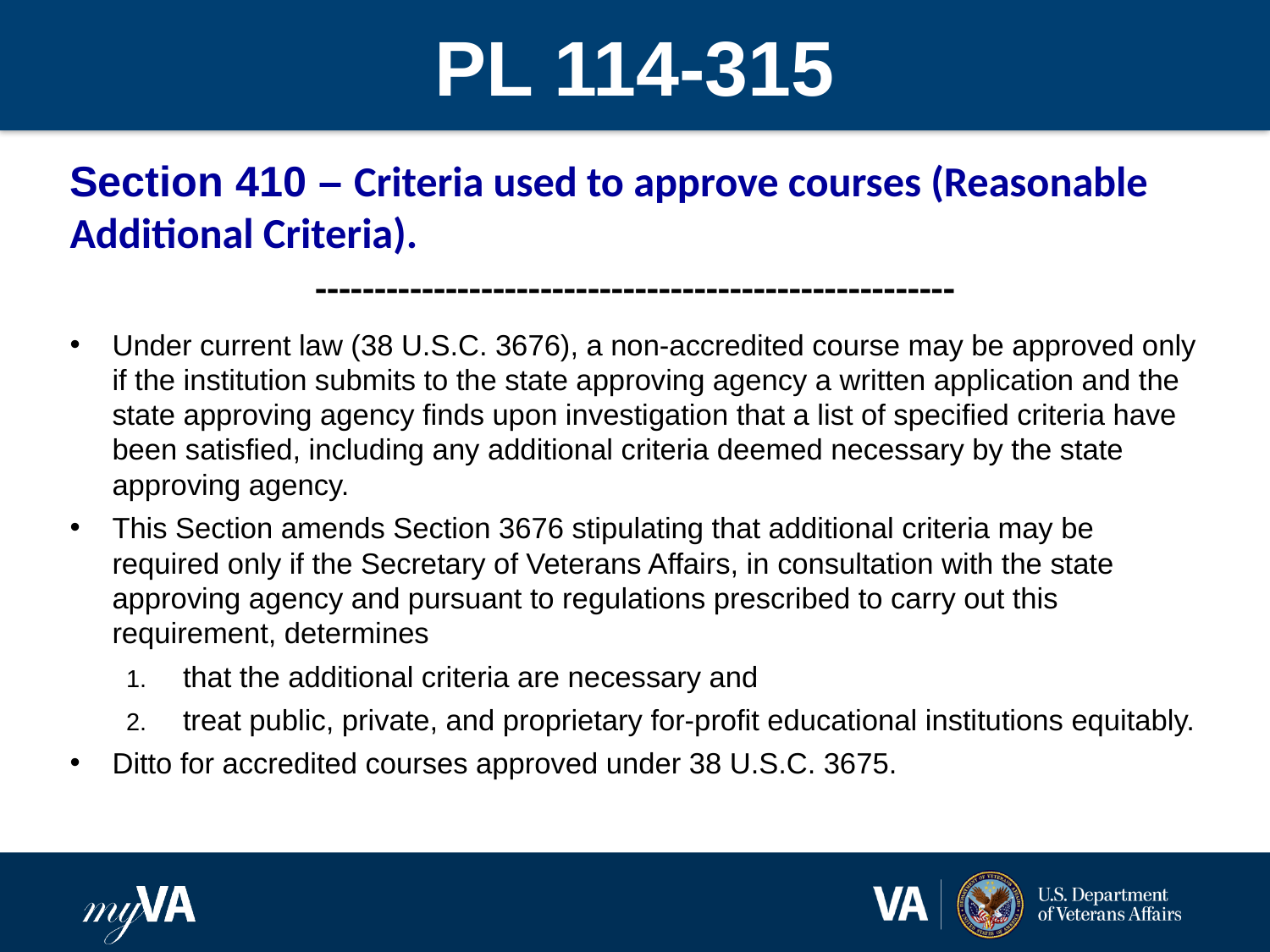

# PL 114-315
Section 410 – Criteria used to approve courses (Reasonable Additional Criteria).
------------------------------------------------------
Under current law (38 U.S.C. 3676), a non-accredited course may be approved only if the institution submits to the state approving agency a written application and the state approving agency finds upon investigation that a list of specified criteria have been satisfied, including any additional criteria deemed necessary by the state approving agency.
This Section amends Section 3676 stipulating that additional criteria may be required only if the Secretary of Veterans Affairs, in consultation with the state approving agency and pursuant to regulations prescribed to carry out this requirement, determines
that the additional criteria are necessary and
treat public, private, and proprietary for-profit educational institutions equitably.
Ditto for accredited courses approved under 38 U.S.C. 3675.